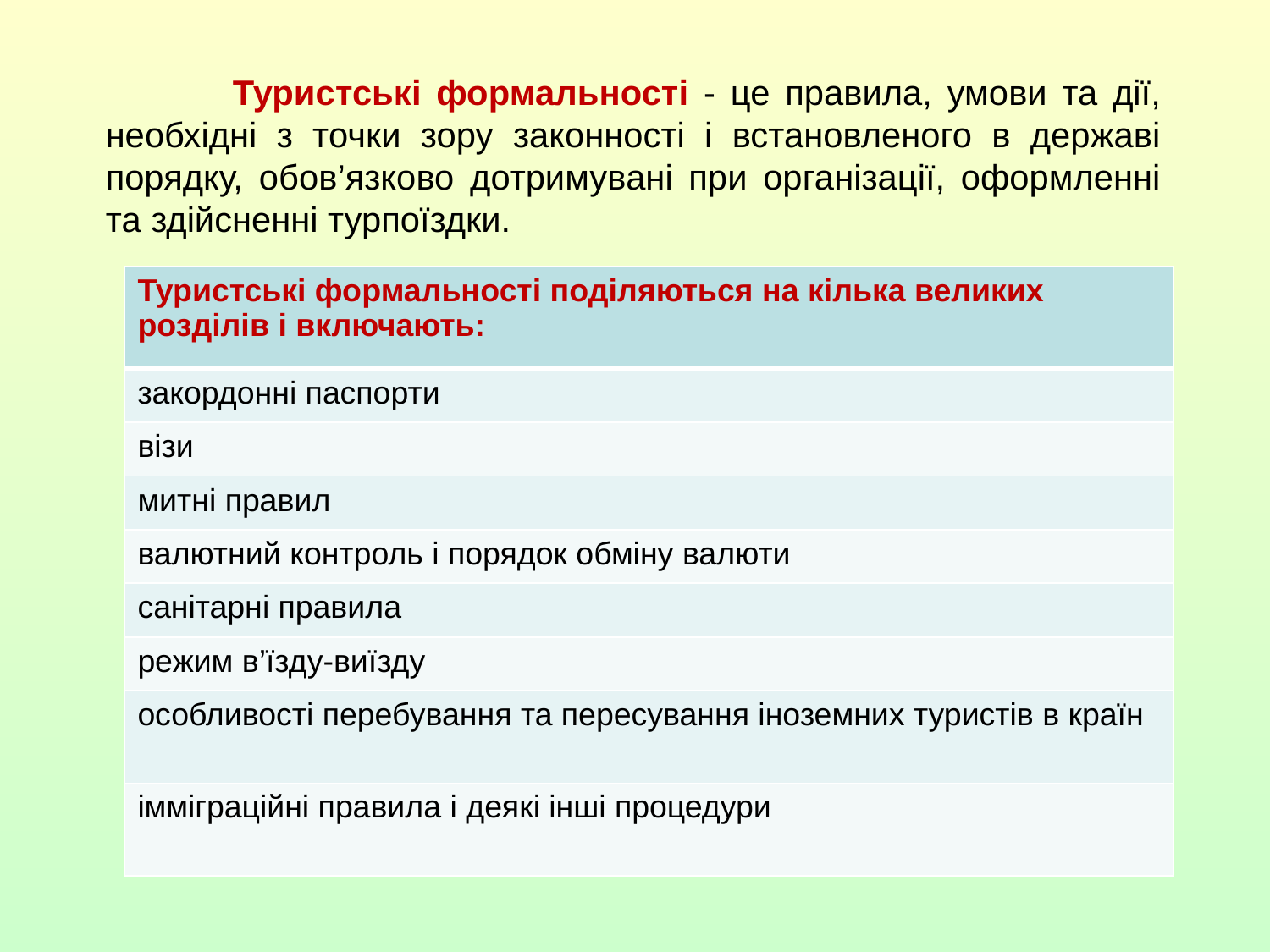

Туристські формальності - це правила, умови та дії, необхідні з точки зору законності і встановленого в державі порядку, обов’язково дотримувані при організації, оформленні та здійсненні турпоїздки.
| Туристські формальності поділяються на кілька великих розділів і включають: |
| --- |
| закордонні паспорти |
| візи |
| митні правил |
| валютний контроль і порядок обміну валюти |
| санітарні правила |
| режим в’їзду-виїзду |
| особливості перебування та пересування іноземних туристів в країн |
| імміграційні правила і деякі інші процедури |